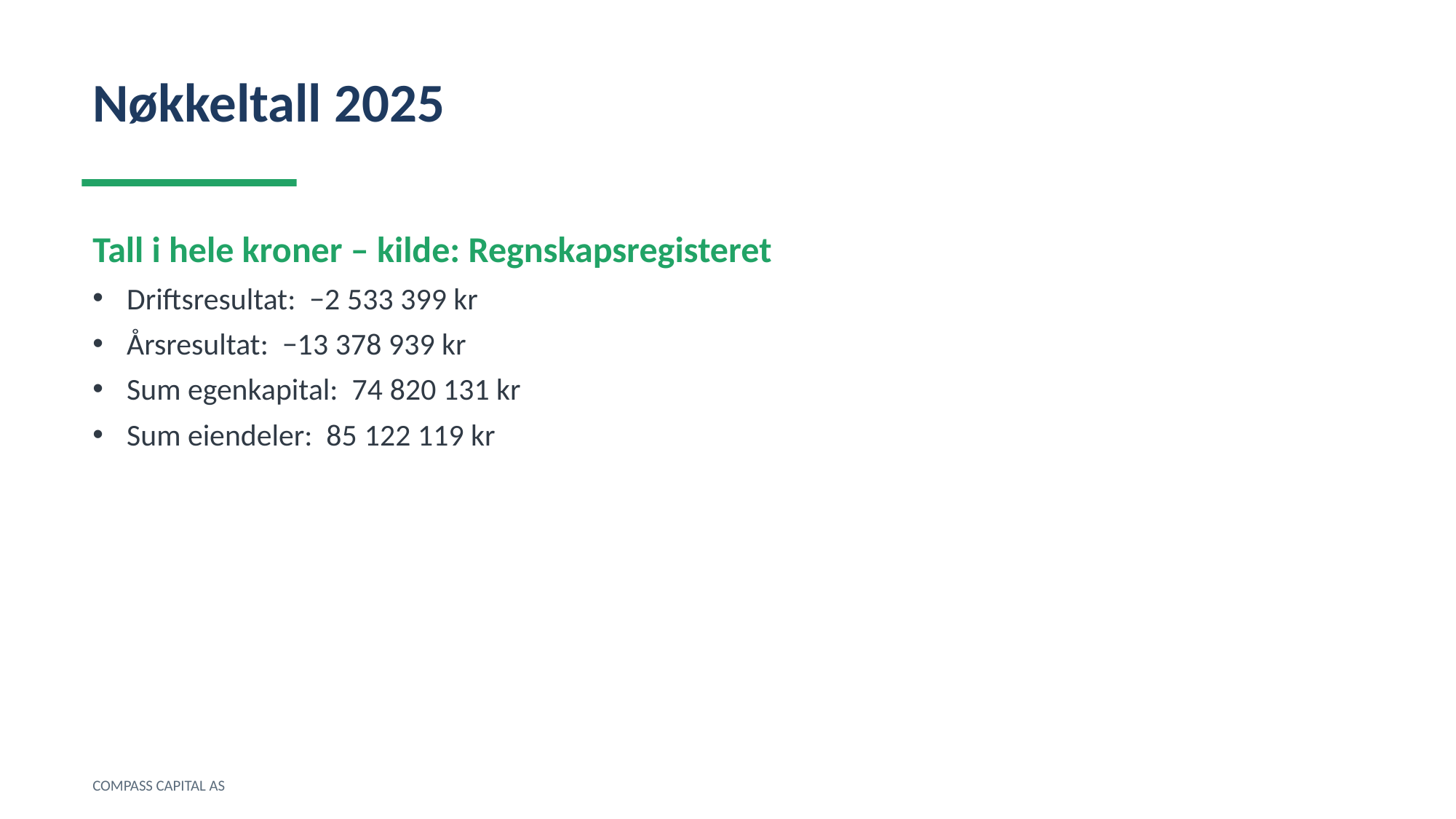

Nøkkeltall 2025

Tall i hele kroner – kilde: Regnskapsregisteret
Driftsresultat:  −2 533 399 kr
Årsresultat:  −13 378 939 kr
Sum egenkapital:  74 820 131 kr
Sum eiendeler:  85 122 119 kr
COMPASS CAPITAL AS